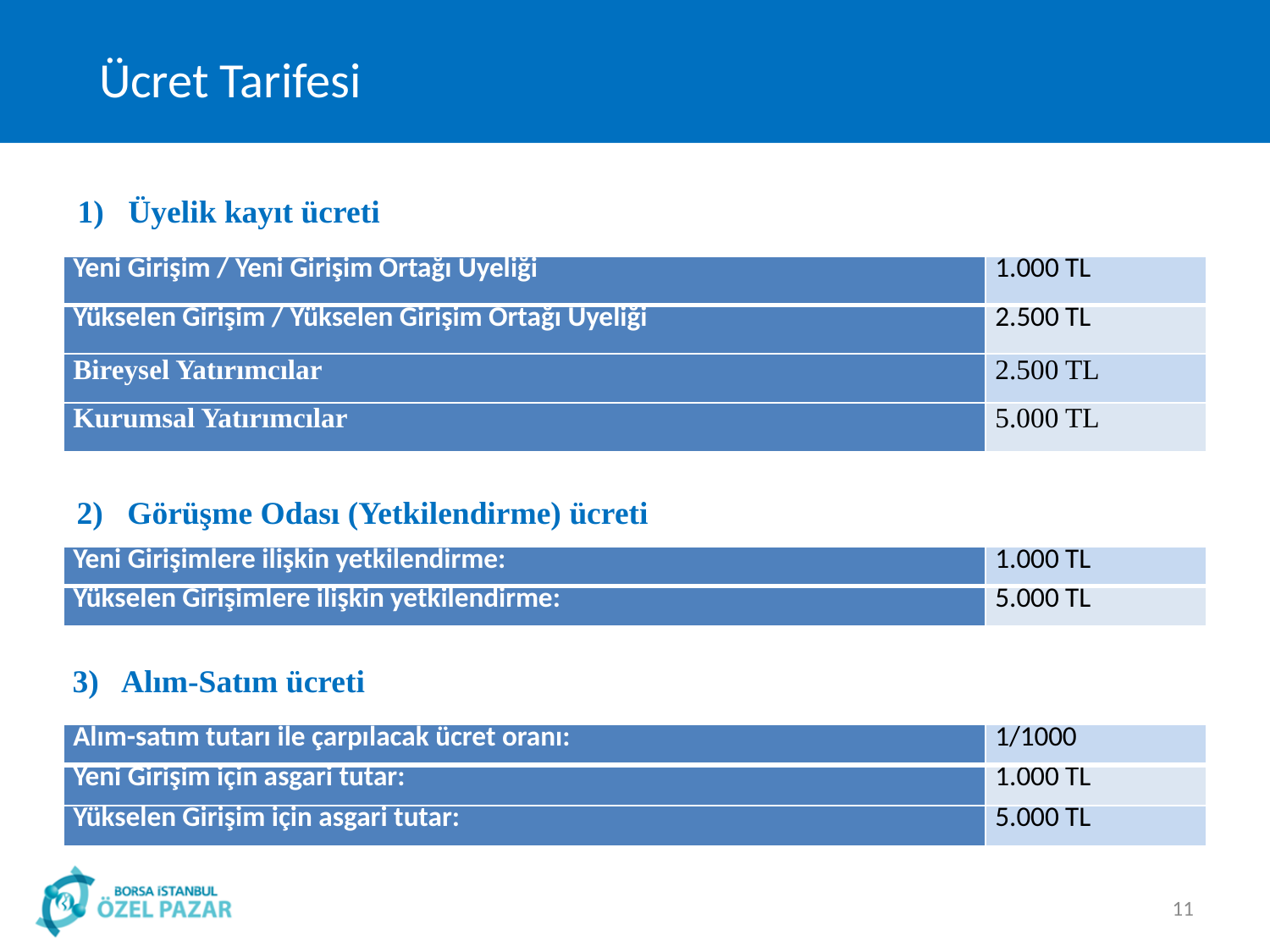

Ücret Tarifesi
1)   Üyelik kayıt ücreti
| Yeni Girişim / Yeni Girişim Ortağı Üyeliği | 1.000 TL |
| --- | --- |
| Yükselen Girişim / Yükselen Girişim Ortağı Üyeliği | 2.500 TL |
| Bireysel Yatırımcılar | 2.500 TL |
| Kurumsal Yatırımcılar | 5.000 TL |
2)   Görüşme Odası (Yetkilendirme) ücreti
| Yeni Girişimlere ilişkin yetkilendirme: | 1.000 TL |
| --- | --- |
| Yükselen Girişimlere ilişkin yetkilendirme: | 5.000 TL |
3)   Alım-Satım ücreti
| Alım-satım tutarı ile çarpılacak ücret oranı: | 1/1000 |
| --- | --- |
| Yeni Girişim için asgari tutar: | 1.000 TL |
| Yükselen Girişim için asgari tutar: | 5.000 TL |
11